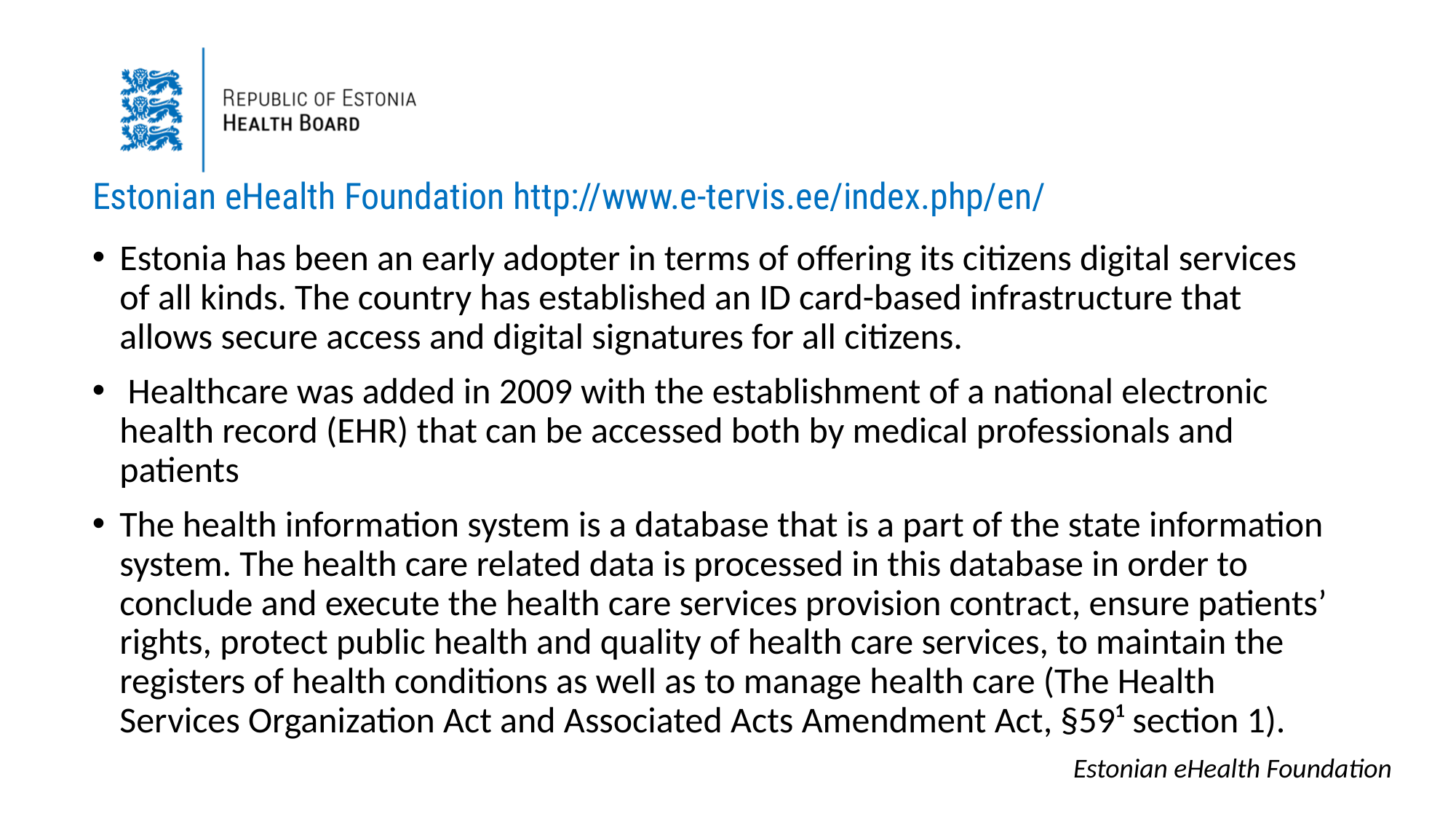

Estonian eHealth Foundation http://www.e-tervis.ee/index.php/en/
Estonia has been an early adopter in terms of offering its citizens digital services of all kinds. The country has established an ID card-based infrastructure that allows secure access and digital signatures for all citizens.
 Healthcare was added in 2009 with the establishment of a national electronic health record (EHR) that can be accessed both by medical professionals and patients
The health information system is a database that is a part of the state information system. The health care related data is processed in this database in order to conclude and execute the health care services provision contract, ensure patients’ rights, protect public health and quality of health care services, to maintain the registers of health conditions as well as to manage health care (The Health Services Organization Act and Associated Acts Amendment Act, §59¹ section 1).

Estonian eHealth Foundation